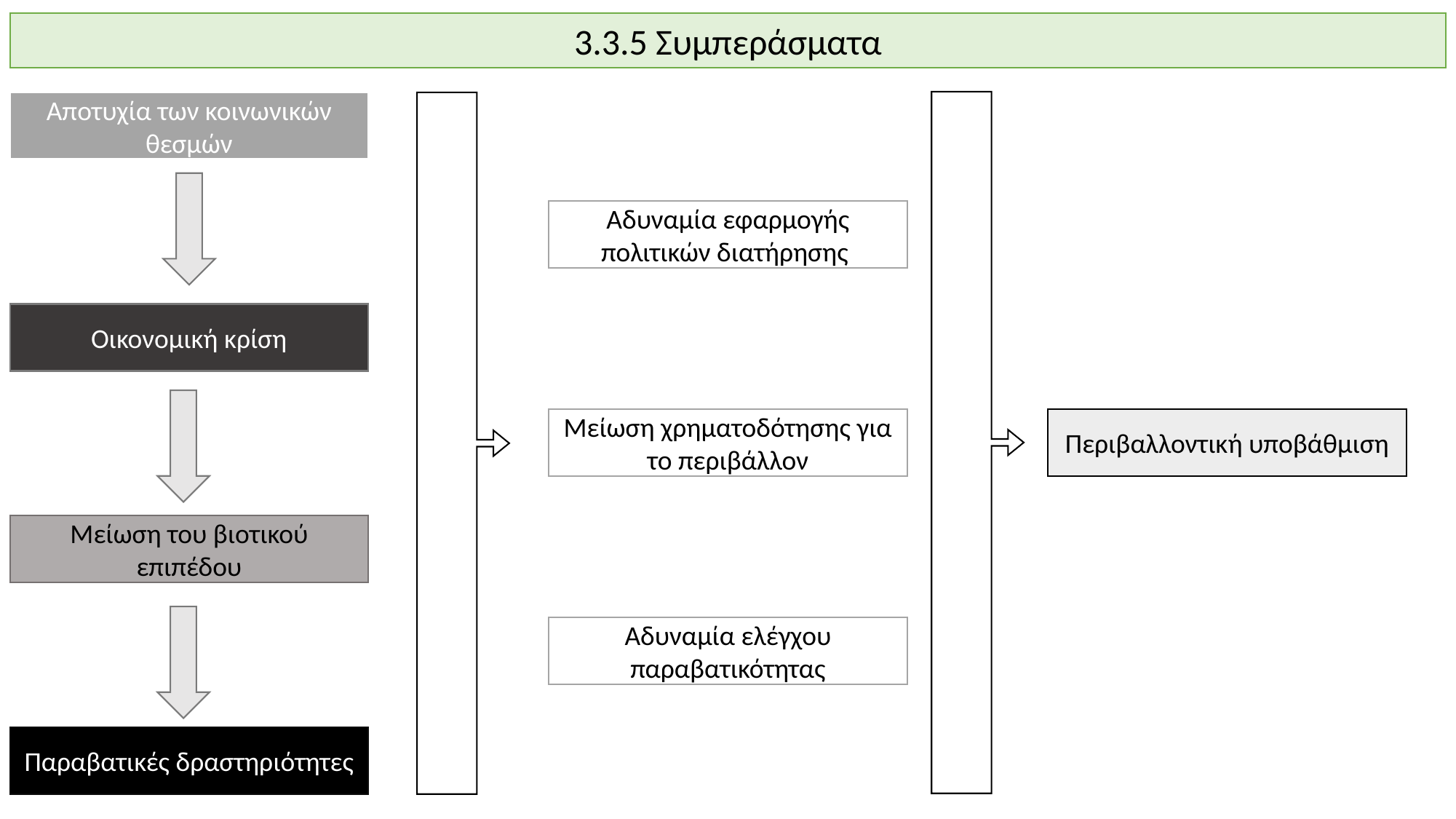

3.3.5 Συμπεράσματα

Αποτυχία των κοινωνικών θεσμών

Αδυναμία εφαρμογής πολιτικών διατήρησης
Οικονομική κρίση

Μείωση χρηματοδότησης για το περιβάλλον
Περιβαλλοντική υποβάθμιση
Μείωση του βιοτικού επιπέδου

Αδυναμία ελέγχου παραβατικότητας
Παραβατικές δραστηριότητες